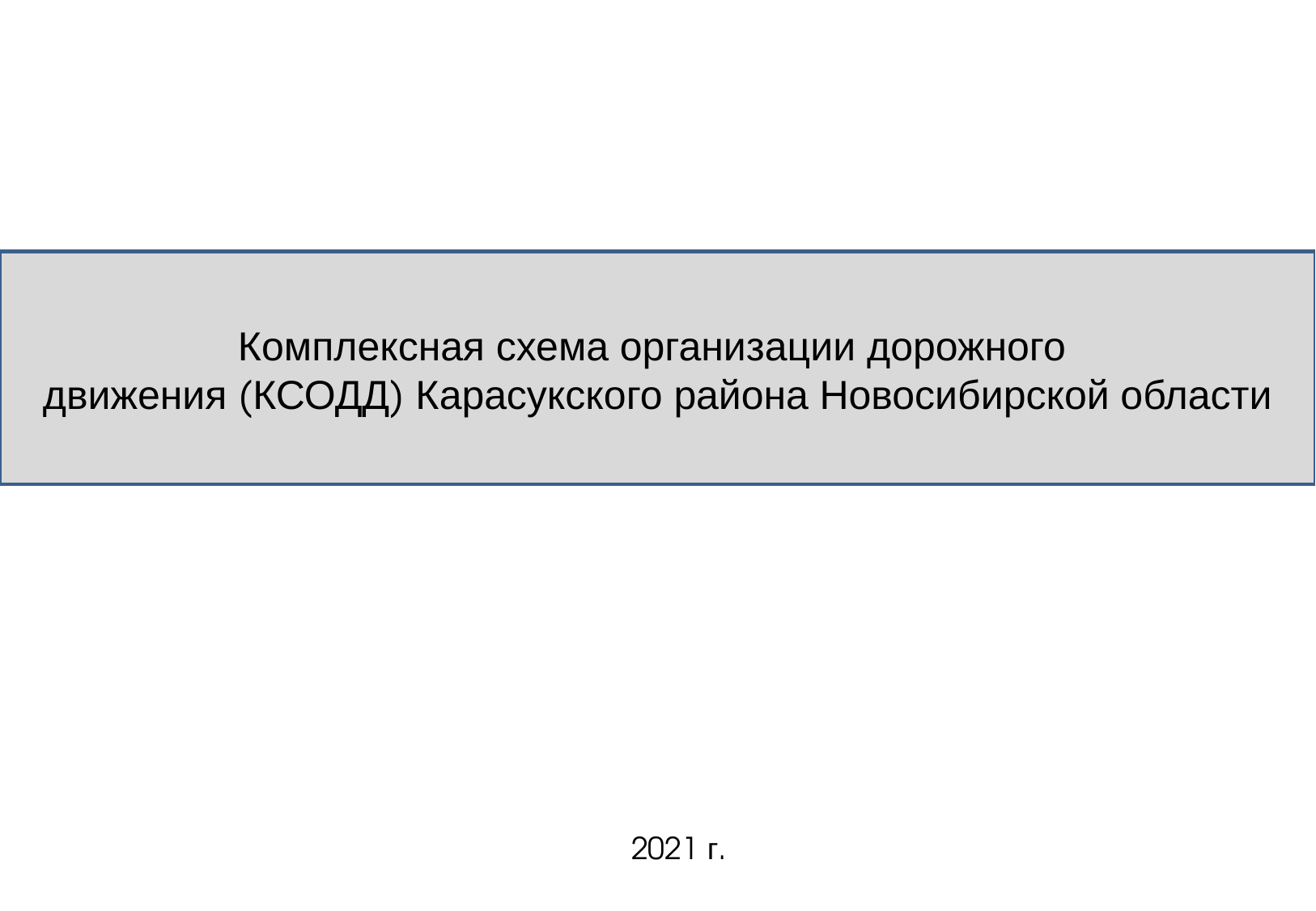

Комплексная схема организации дорожного
движения (КСОДД) Карасукского района Новосибирской области
1 ЭТАП
19.07.2018
2021 г.